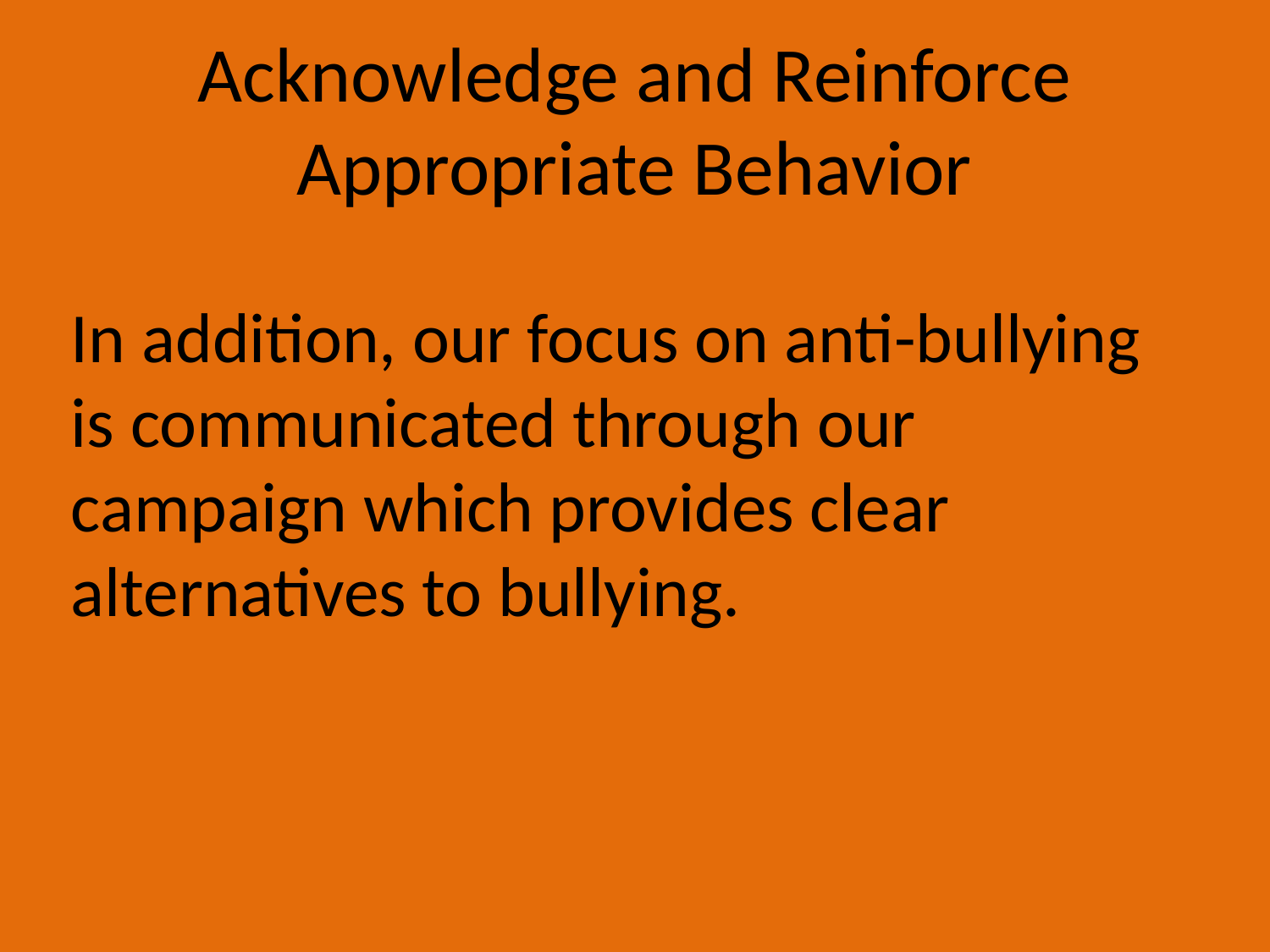

# Acknowledge and Reinforce Appropriate Behavior
In addition, our focus on anti-bullying is communicated through our campaign which provides clear alternatives to bullying.